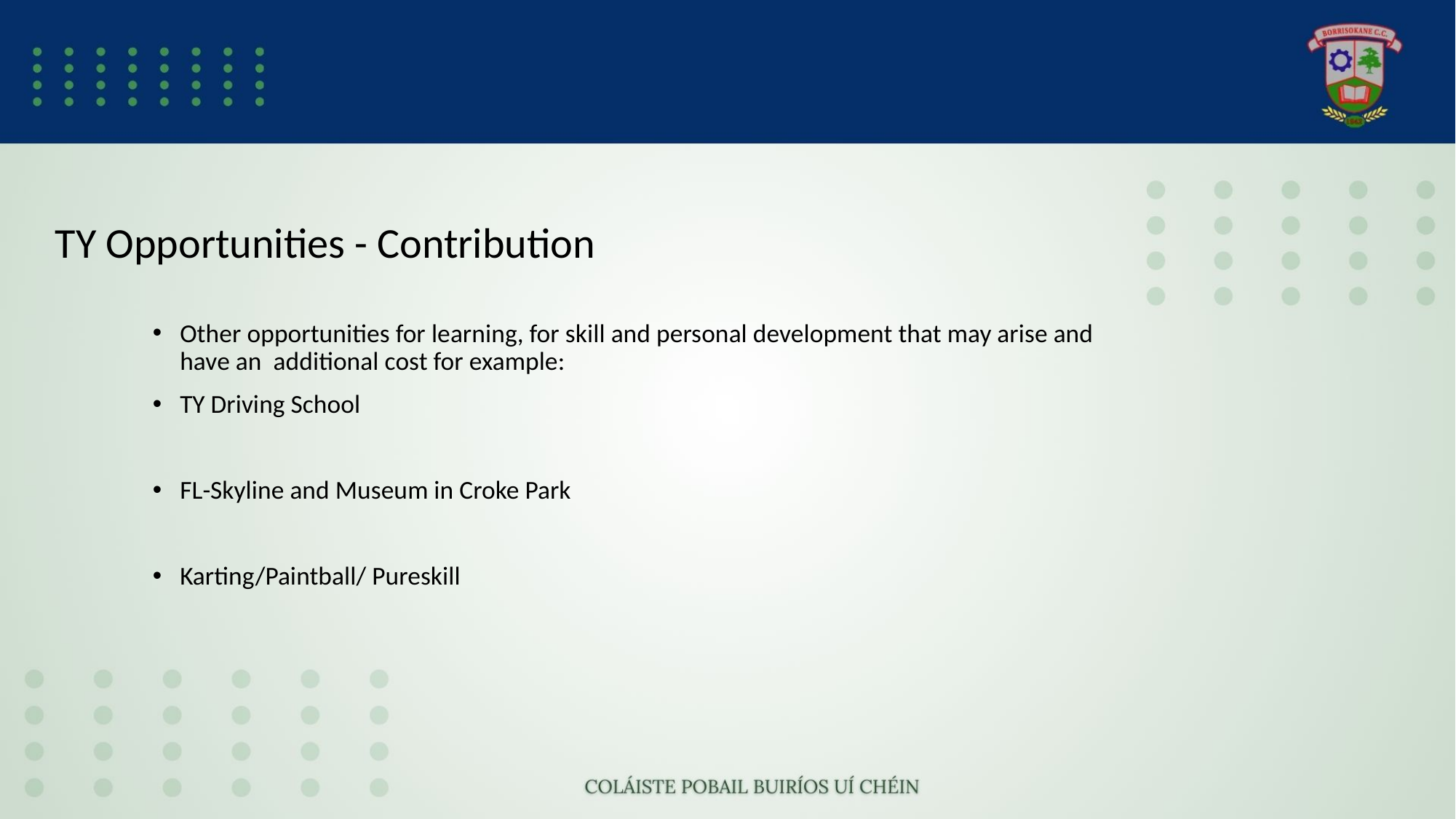

# TY Opportunities - Contribution
Other opportunities for learning, for skill and personal development that may arise and have an  additional cost for example:
TY Driving School

FL-Skyline and Museum in Croke Park

Karting/Paintball/ Pureskill